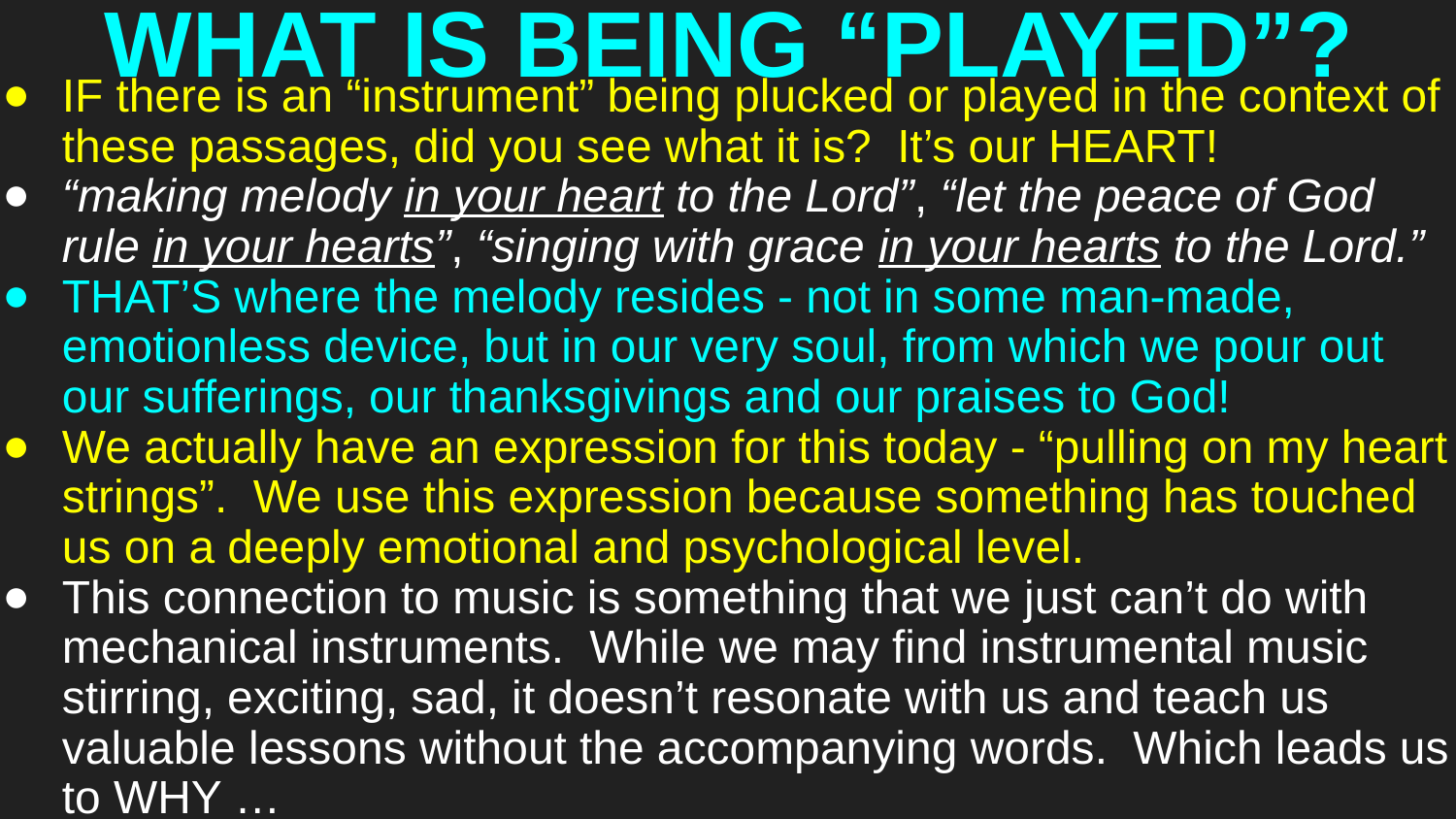

# WHAT IS BEING “PLAYED”?
IF there is an “instrument” being plucked or played in the context of these passages, did you see what it is?  It’s our HEART!
“making melody in your heart to the Lord”, “let the peace of God rule in your hearts”, “singing with grace in your hearts to the Lord.”
THAT’S where the melody resides - not in some man-made, emotionless device, but in our very soul, from which we pour out our sufferings, our thanksgivings and our praises to God!
We actually have an expression for this today - “pulling on my heart strings”.  We use this expression because something has touched us on a deeply emotional and psychological level.
This connection to music is something that we just can’t do with mechanical instruments.  While we may find instrumental music stirring, exciting, sad, it doesn’t resonate with us and teach us valuable lessons without the accompanying words.  Which leads us to WHY …